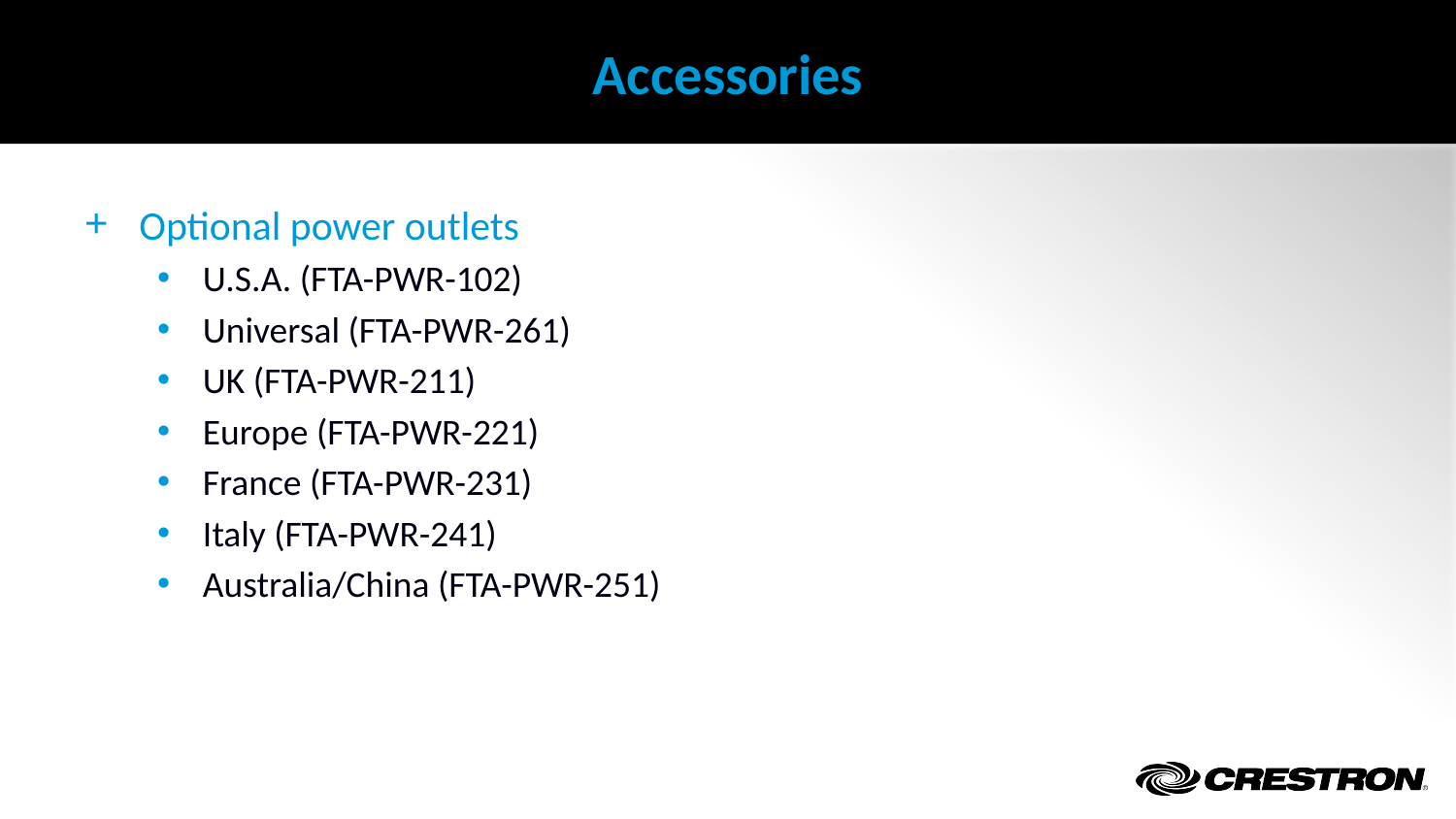

# Accessories

Optional power outlets
U.S.A. (FTA-PWR-102)
Universal (FTA-PWR-261)
UK (FTA-PWR-211)
Europe (FTA-PWR-221)
France (FTA-PWR-231)
Italy (FTA-PWR-241)
Australia/China (FTA-PWR-251)